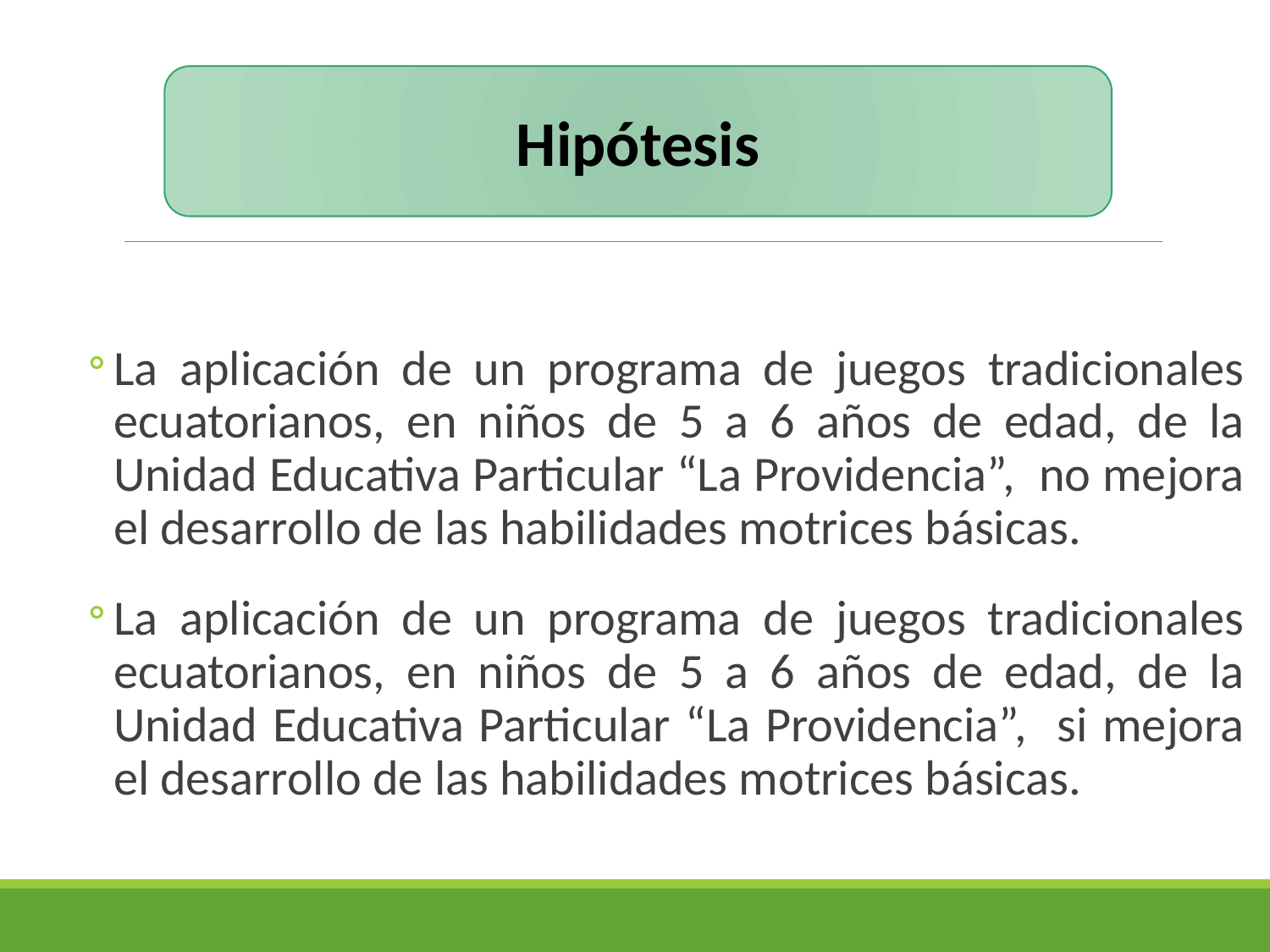

Hipótesis
La aplicación de un programa de juegos tradicionales ecuatorianos, en niños de 5 a 6 años de edad, de la Unidad Educativa Particular “La Providencia”,  no mejora el desarrollo de las habilidades motrices básicas.

La aplicación de un programa de juegos tradicionales ecuatorianos, en niños de 5 a 6 años de edad, de la Unidad Educativa Particular “La Providencia”,  si mejora el desarrollo de las habilidades motrices básicas.